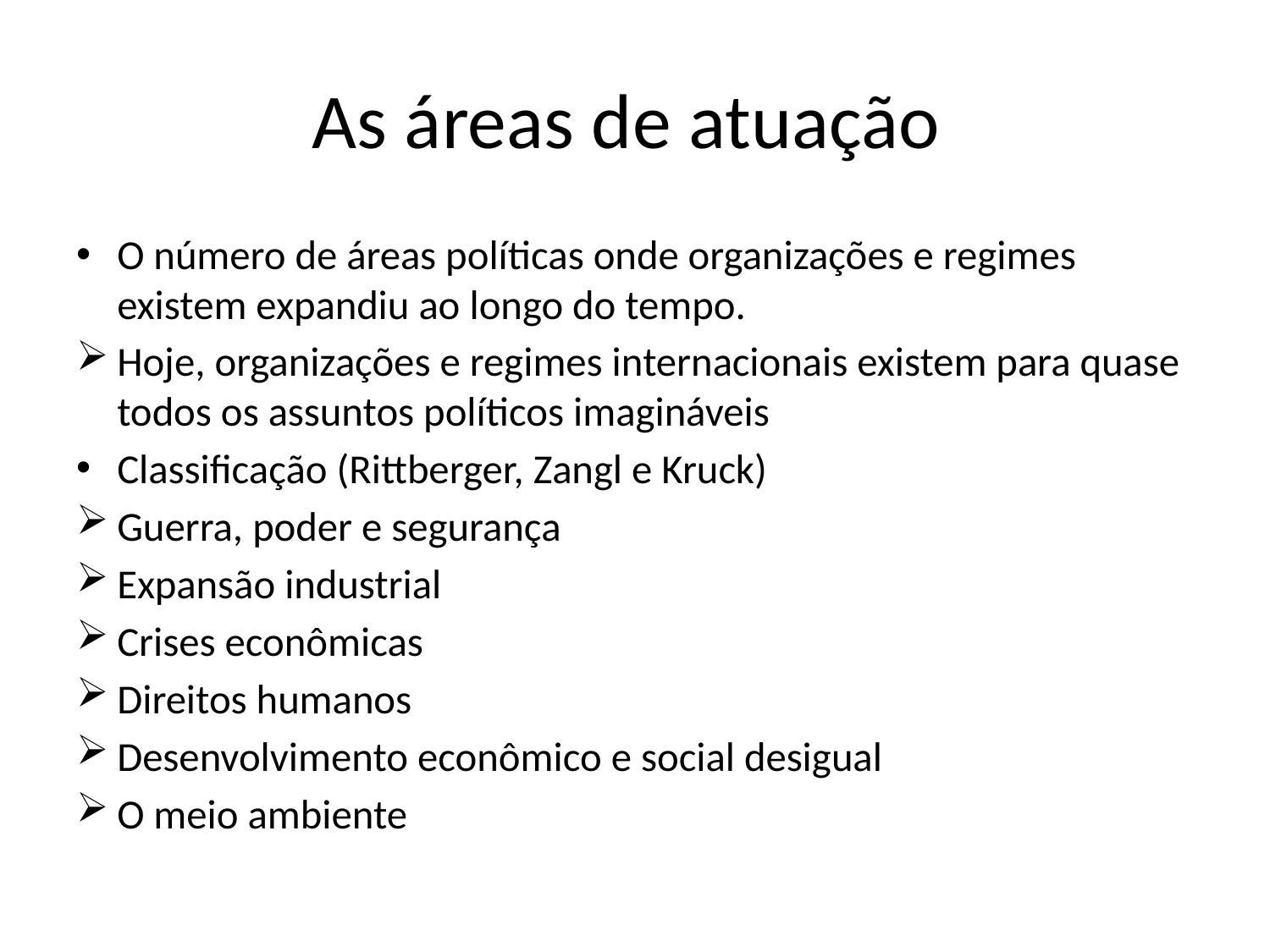

# As áreas de atuação
O número de áreas políticas onde organizações e regimes existem expandiu ao longo do tempo.
Hoje, organizações e regimes internacionais existem para quase todos os assuntos políticos imagináveis
Classificação (Rittberger, Zangl e Kruck)
Guerra, poder e segurança
Expansão industrial
Crises econômicas
Direitos humanos
Desenvolvimento econômico e social desigual
O meio ambiente